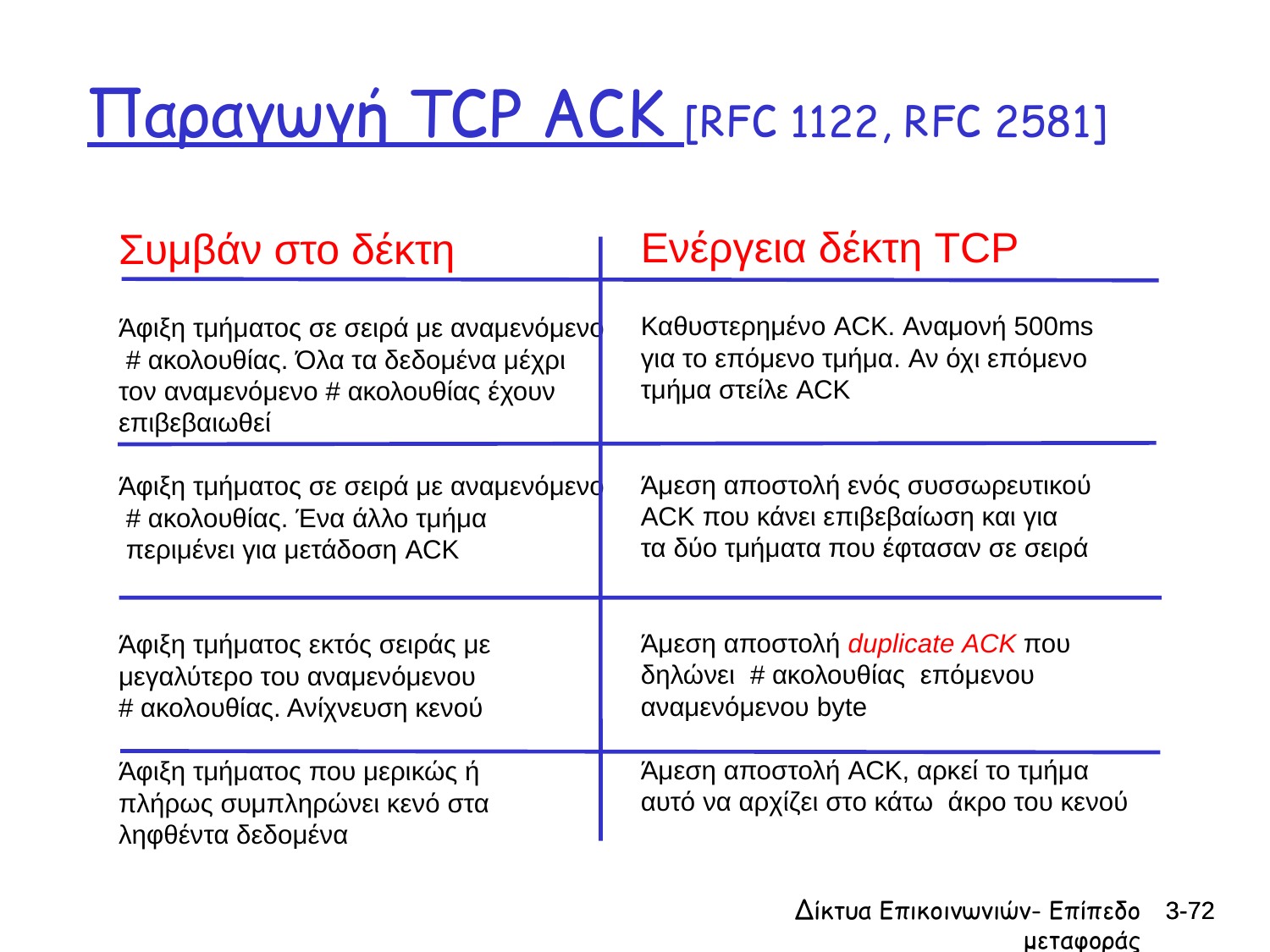

# Παραγωγή TCP ACK [RFC 1122, RFC 2581]
Ενέργεια δέκτη TCP

Καθυστερημένο ACK. Αναμονή 500ms
για το επόμενο τμήμα. Αν όχι επόμενο
τμήμα στείλε ACK

Άμεση αποστολή ενός συσσωρευτικού
ACK που κάνει επιβεβαίωση και για
τα δύο τμήματα που έφτασαν σε σειρά

Άμεση αποστολή duplicate ACK που
δηλώνει  # ακολουθίας  επόμενου
αναμενόμενου byte

Άμεση αποστολή ACK, αρκεί το τμήμα
αυτό να αρχίζει στο κάτω  άκρο του κενού
Συμβάν στο δέκτη

Άφιξη τμήματος σε σειρά με αναμενόμενο
 # ακολουθίας. Όλα τα δεδομένα μέχρι
τον αναμενόμενο # ακολουθίας έχουν
επιβεβαιωθεί

Άφιξη τμήματος σε σειρά με αναμενόμενο
 # ακολουθίας. Ένα άλλο τμήμα
 περιμένει για μετάδοση ACK

Άφιξη τμήματος εκτός σειράς με
μεγαλύτερο του αναμενόμενου
# ακολουθίας. Ανίχνευση κενού

Άφιξη τμήματος που μερικώς ή
πλήρως συμπληρώνει κενό στα
ληφθέντα δεδομένα

Δίκτυα Επικοινωνιών- Επίπεδο μεταφοράς
3-72
3-72